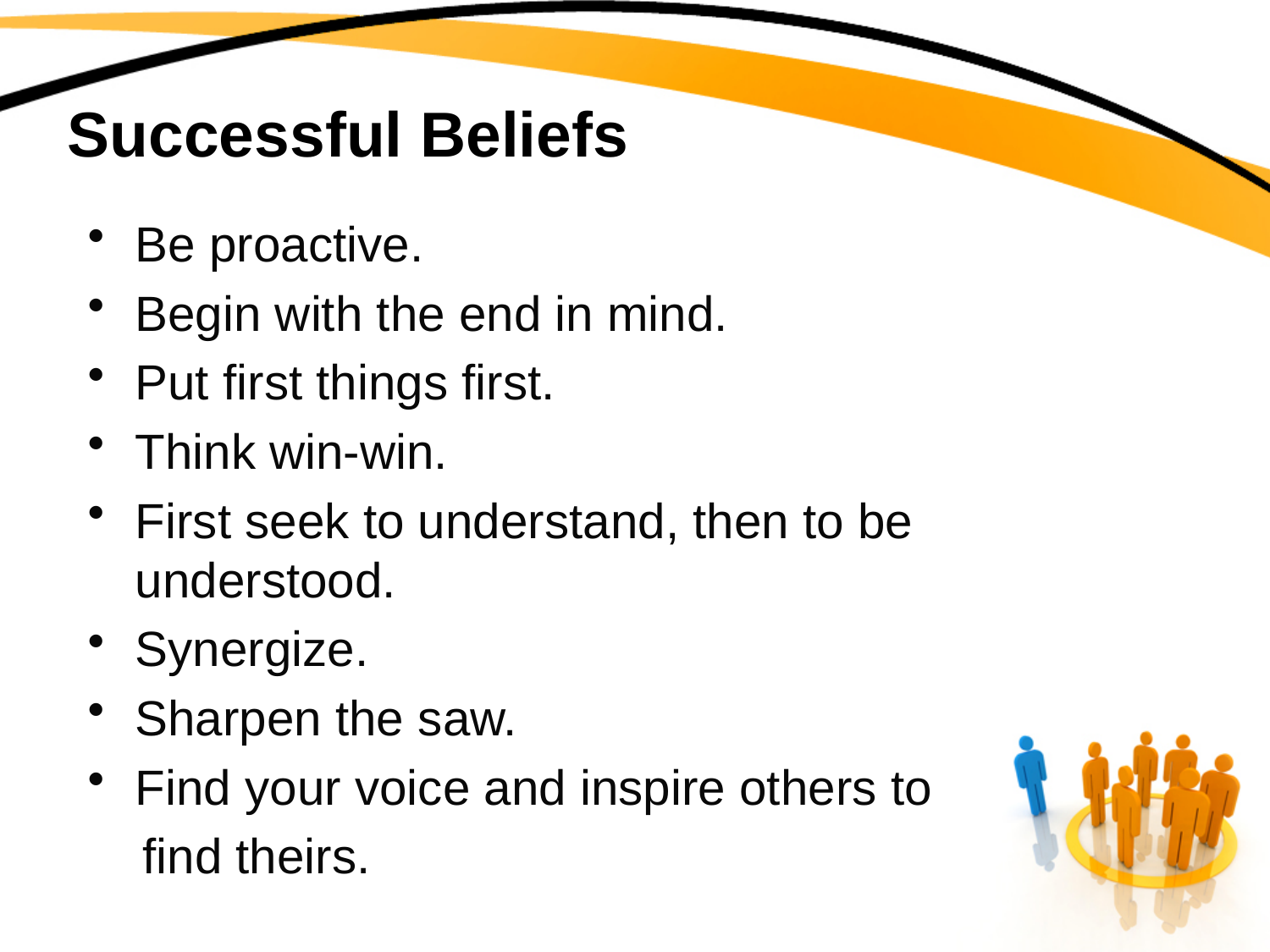

# Successful Beliefs
Be proactive.
Begin with the end in mind.
Put first things first.
Think win-win.
First seek to understand, then to be understood.
Synergize.
Sharpen the saw.
Find your voice and inspire others to
    find theirs.